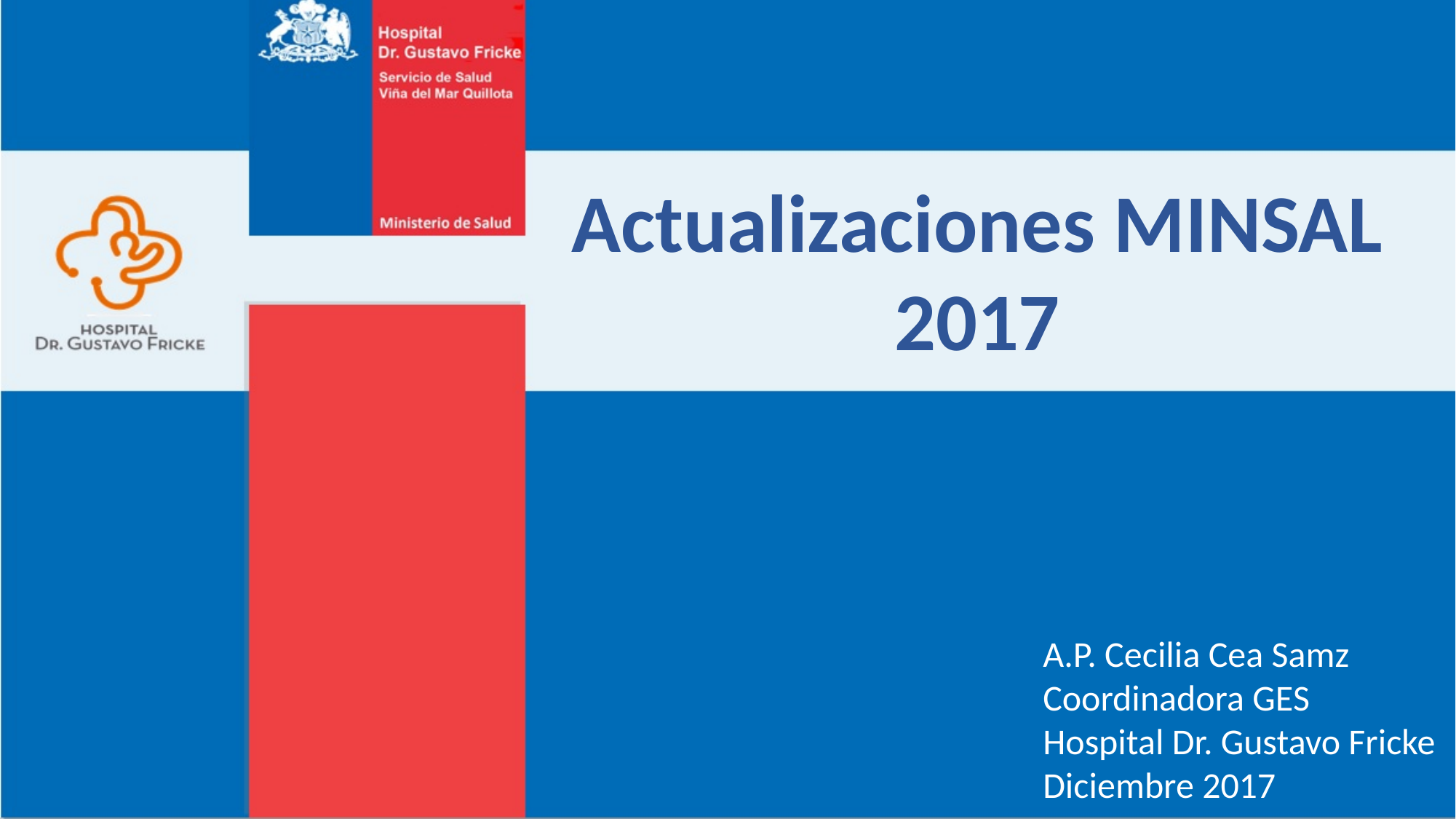

Actualizaciones MINSAL 2017
A.P. Cecilia Cea Samz
Coordinadora GES
Hospital Dr. Gustavo Fricke
Diciembre 2017